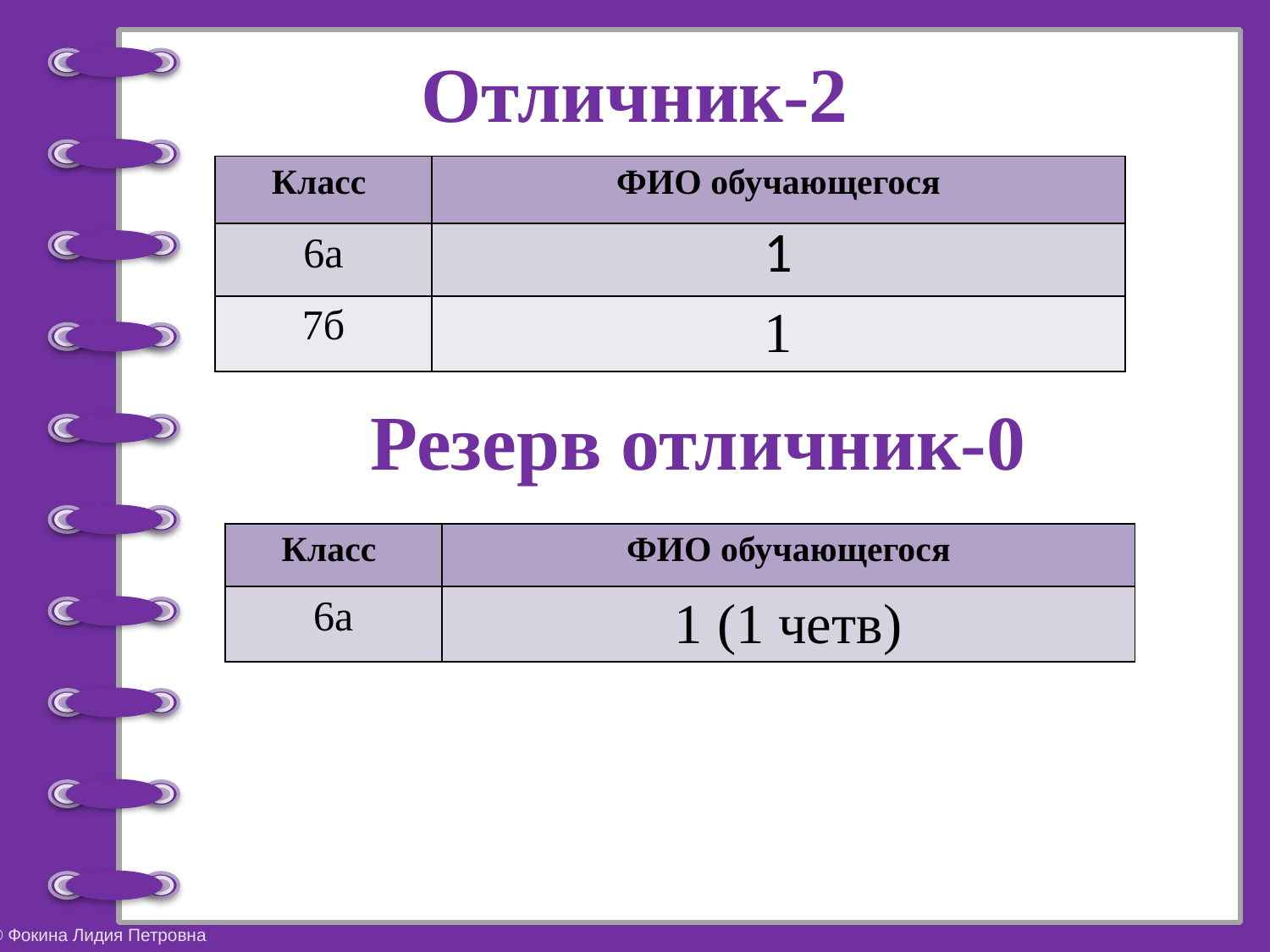

# Отличник-2
| Класс | ФИО обучающегося |
| --- | --- |
| 6а | 1 |
| 7б | 1 |
Резерв отличник-0
| Класс | ФИО обучающегося |
| --- | --- |
| 6а | 1 (1 четв) |